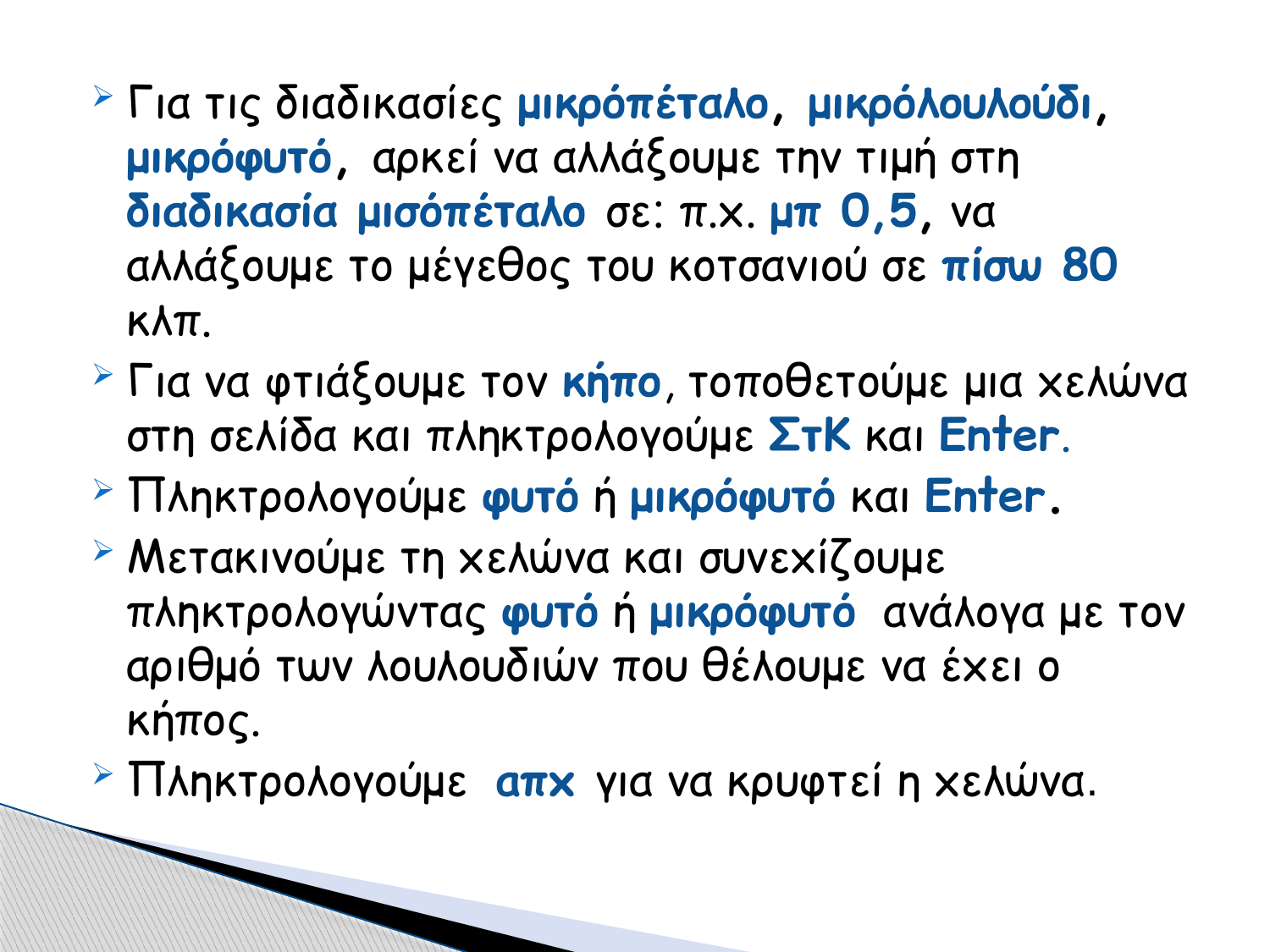

Για τις διαδικασίες μικρόπέταλο, μικρόλουλούδι, μικρόφυτό, αρκεί να αλλάξουμε την τιμή στη διαδικασία μισόπέταλο σε: π.χ. μπ 0,5, να αλλάξουμε το μέγεθος του κοτσανιού σε πίσω 80 κλπ.
Για να φτιάξουμε τον κήπο, τοποθετούμε μια χελώνα στη σελίδα και πληκτρολογούμε ΣτΚ και Enter.
Πληκτρολογούμε φυτό ή μικρόφυτό και Enter.
Μετακινούμε τη χελώνα και συνεχίζουμε πληκτρολογώντας φυτό ή μικρόφυτό  ανάλογα με τον αριθμό των λουλουδιών που θέλουμε να έχει ο κήπος.
Πληκτρολογούμε  aπχ για να κρυφτεί η χελώνα.